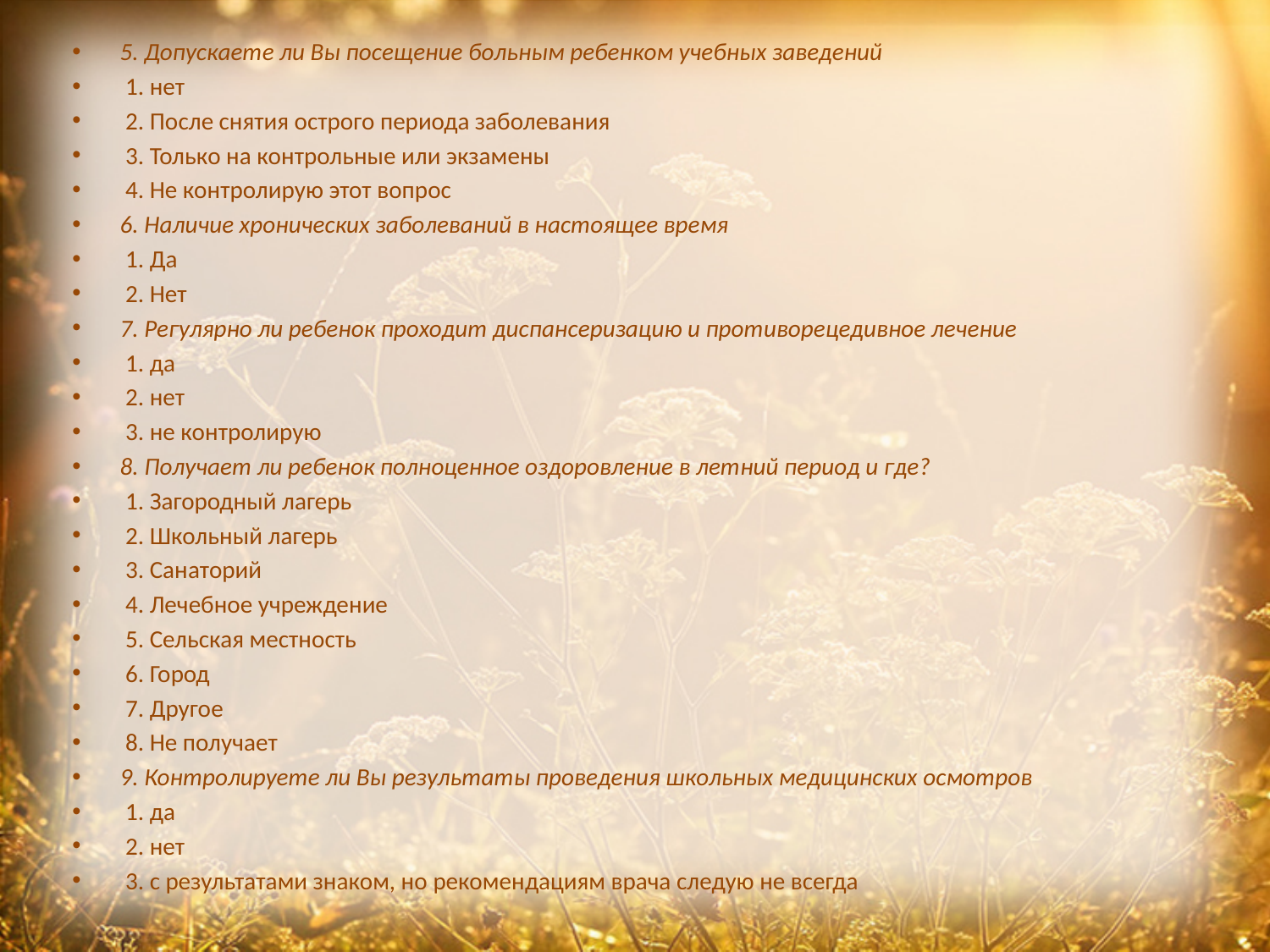

5. Допускаете ли Вы посещение больным ребенком учебных заведений
 1. нет
 2. После снятия острого периода заболевания
 3. Только на контрольные или экзамены
 4. Не контролирую этот вопрос
6. Наличие хронических заболеваний в настоящее время
 1. Да
 2. Нет
7. Регулярно ли ребенок проходит диспансеризацию и противорецедивное лечение
 1. да
 2. нет
 3. не контролирую
8. Получает ли ребенок полноценное оздоровление в летний период и где?
 1. Загородный лагерь
 2. Школьный лагерь
 3. Санаторий
 4. Лечебное учреждение
 5. Сельская местность
 6. Город
 7. Другое
 8. Не получает
9. Контролируете ли Вы результаты проведения школьных медицинских осмотров
 1. да
 2. нет
 3. с результатами знаком, но рекомендациям врача следую не всегда